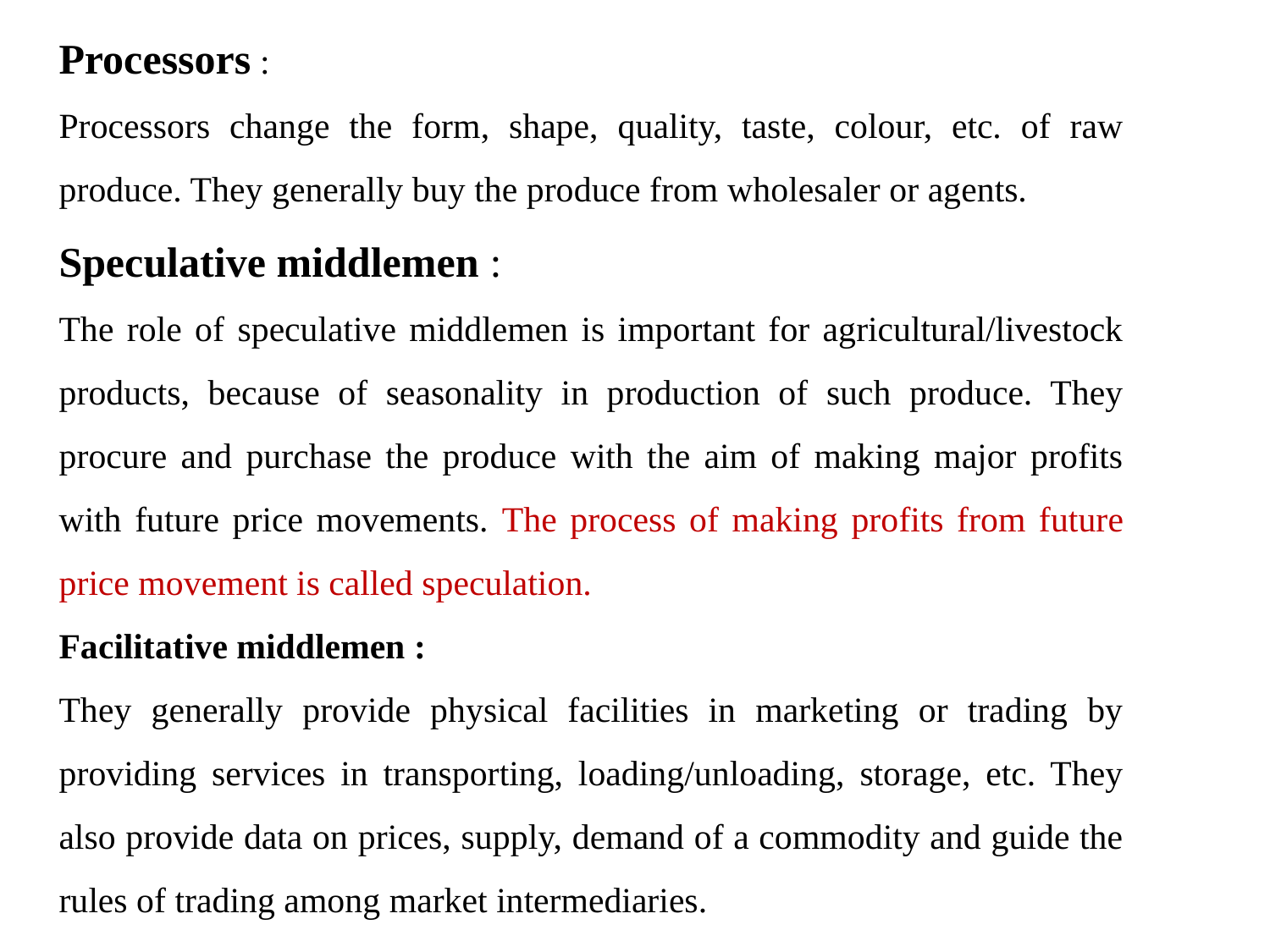

Processors :
Processors change the form, shape, quality, taste, colour, etc. of raw produce. They generally buy the produce from wholesaler or agents.
Speculative middlemen :
The role of speculative middlemen is important for agricultural/livestock products, because of seasonality in production of such produce. They procure and purchase the produce with the aim of making major profits with future price movements. The process of making profits from future price movement is called speculation.
Facilitative middlemen :
They generally provide physical facilities in marketing or trading by providing services in transporting, loading/unloading, storage, etc. They also provide data on prices, supply, demand of a commodity and guide the rules of trading among market intermediaries.